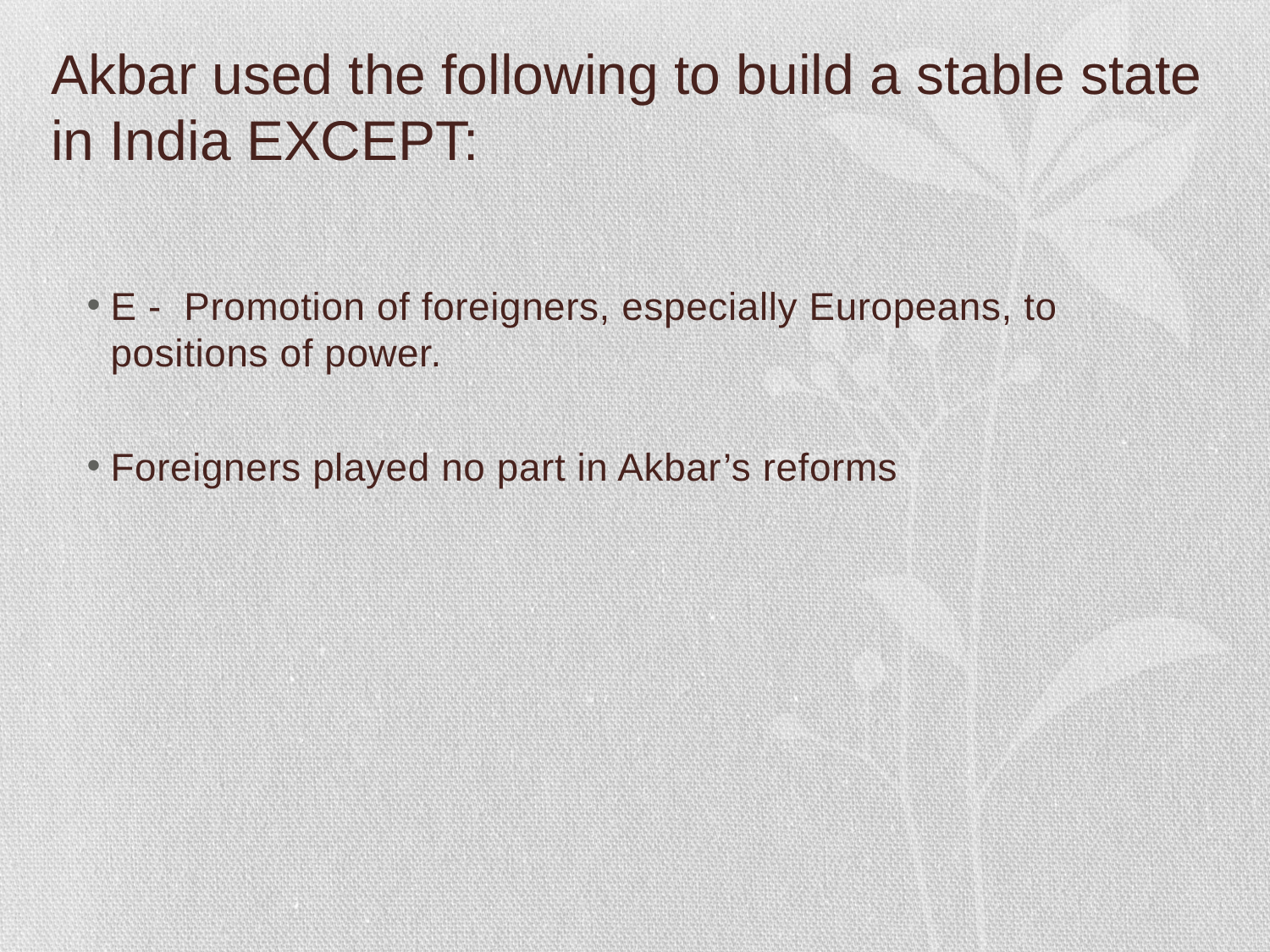

# Akbar used the following to build a stable state in India EXCEPT:
E -  Promotion of foreigners, especially Europeans, to positions of power.

Foreigners played no part in Akbar’s reforms